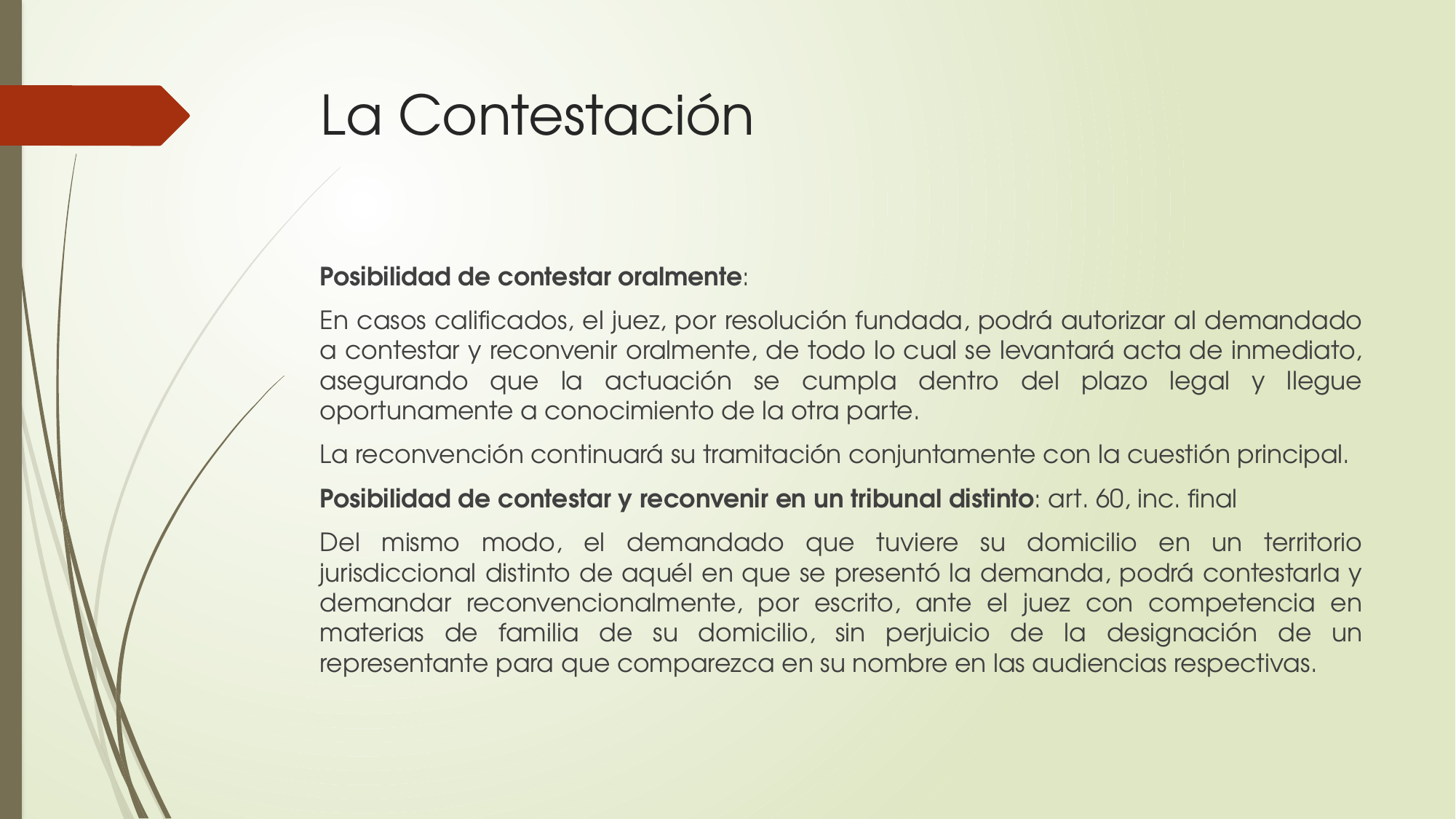

# La Contestación
Posibilidad de contestar oralmente:
En casos calificados, el juez, por resolución fundada, podrá autorizar al demandado a contestar y reconvenir oralmente, de todo lo cual se levantará acta de inmediato, asegurando que la actuación se cumpla dentro del plazo legal y llegue oportunamente a conocimiento de la otra parte.
La reconvención continuará su tramitación conjuntamente con la cuestión principal.
Posibilidad de contestar y reconvenir en un tribunal distinto: art. 60, inc. final
Del mismo modo, el demandado que tuviere su domicilio en un territorio jurisdiccional distinto de aquél en que se presentó la demanda, podrá contestarla y demandar reconvencionalmente, por escrito, ante el juez con competencia en materias de familia de su domicilio, sin perjuicio de la designación de un representante para que comparezca en su nombre en las audiencias respectivas.